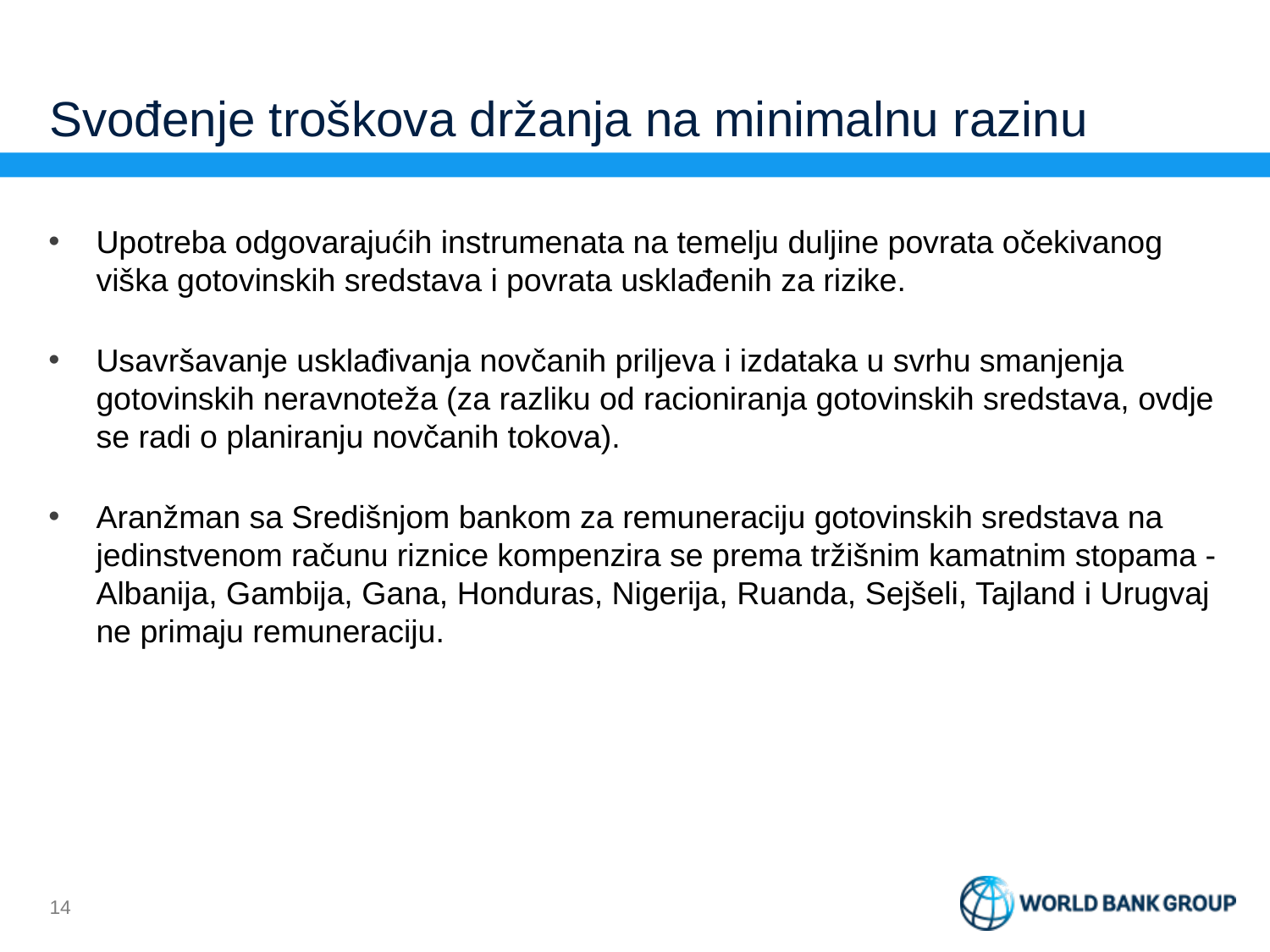

# Svođenje troškova držanja na minimalnu razinu
Upotreba odgovarajućih instrumenata na temelju duljine povrata očekivanog viška gotovinskih sredstava i povrata usklađenih za rizike.
Usavršavanje usklađivanja novčanih priljeva i izdataka u svrhu smanjenja gotovinskih neravnoteža (za razliku od racioniranja gotovinskih sredstava, ovdje se radi o planiranju novčanih tokova).
Aranžman sa Središnjom bankom za remuneraciju gotovinskih sredstava na jedinstvenom računu riznice kompenzira se prema tržišnim kamatnim stopama - Albanija, Gambija, Gana, Honduras, Nigerija, Ruanda, Sejšeli, Tajland i Urugvaj ne primaju remuneraciju.
14